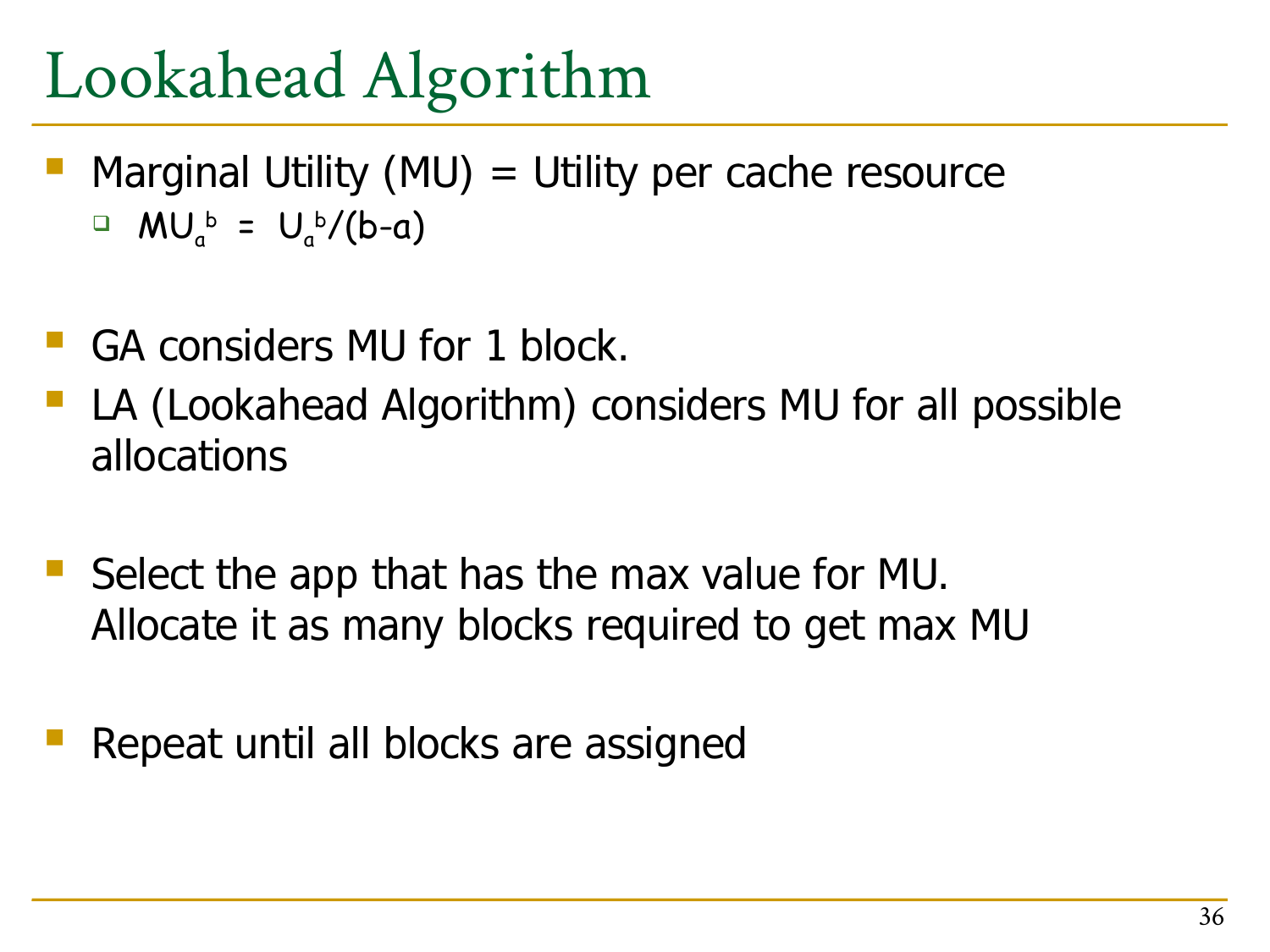

# Lookahead Algorithm
Marginal Utility (MU) = Utility per cache resource
MUab  =  Uab/(b-a)

GA considers MU for 1 block.
LA (Lookahead Algorithm) considers MU for all possible allocations

Select the app that has the max value for MU.
Allocate it as many blocks required to get max MU

Repeat until all blocks are assigned

36